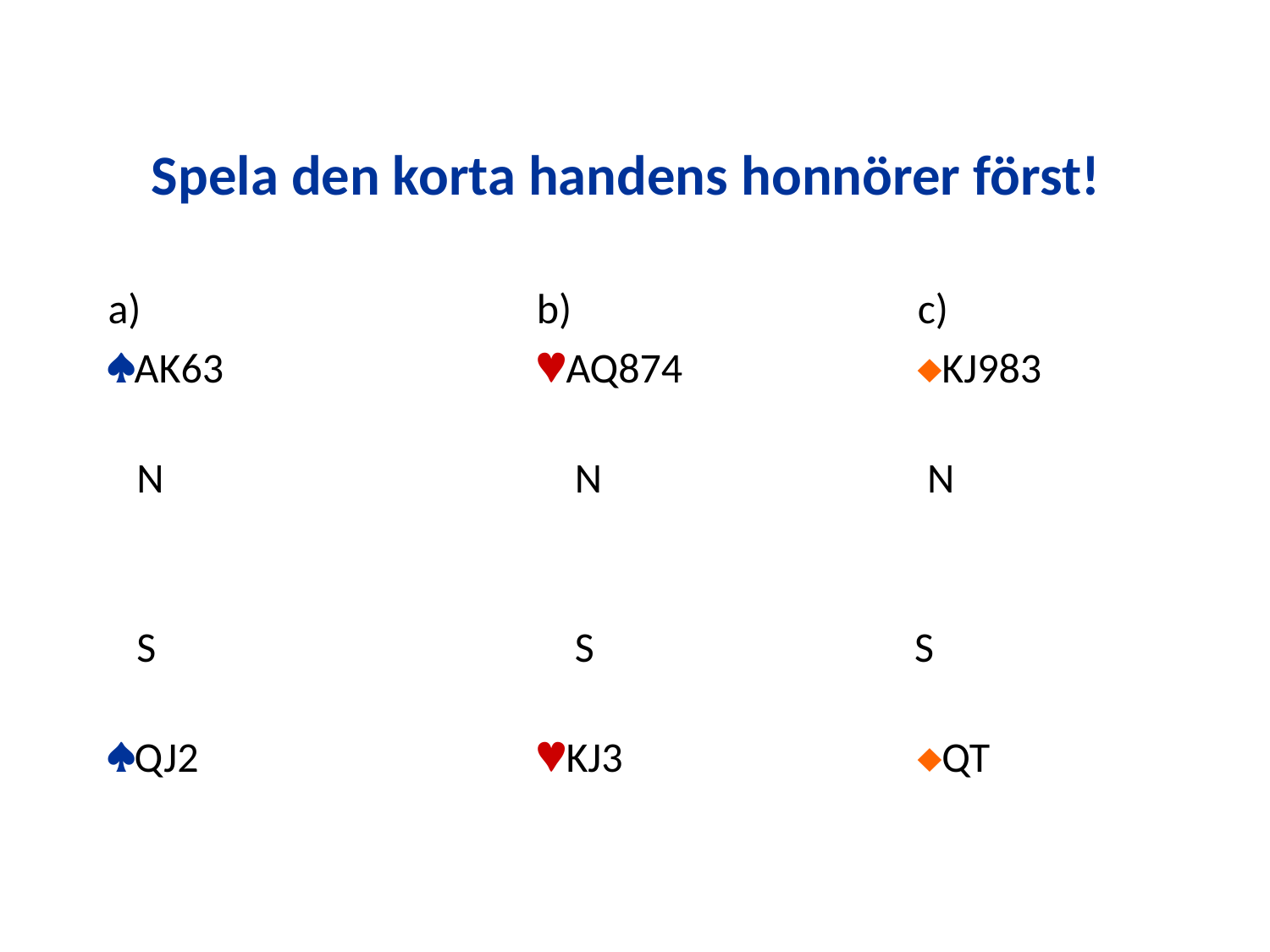

# Spela den korta handens honnörer först!
a)				b)			c)
♠AK63			♥AQ874		♦KJ983
   N			    N		   	 N

   S		     	    S		             S
♠QJ2			♥KJ3			♦QT